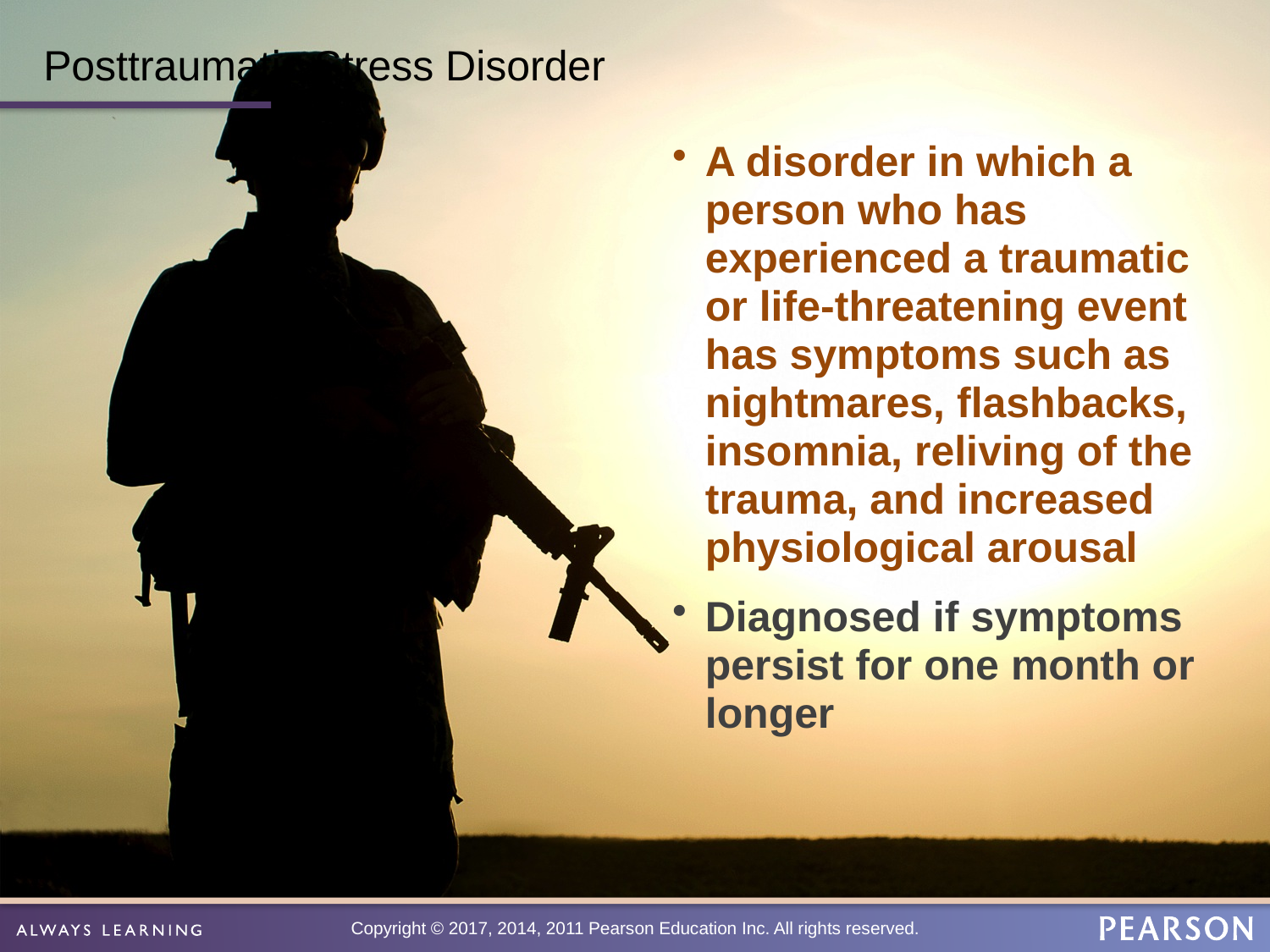

# Posttraumatic Stress Disorder
A disorder in which a person who has experienced a traumatic or life-threatening event has symptoms such as nightmares, flashbacks, insomnia, reliving of the trauma, and increased physiological arousal
Diagnosed if symptoms persist for one month or longer